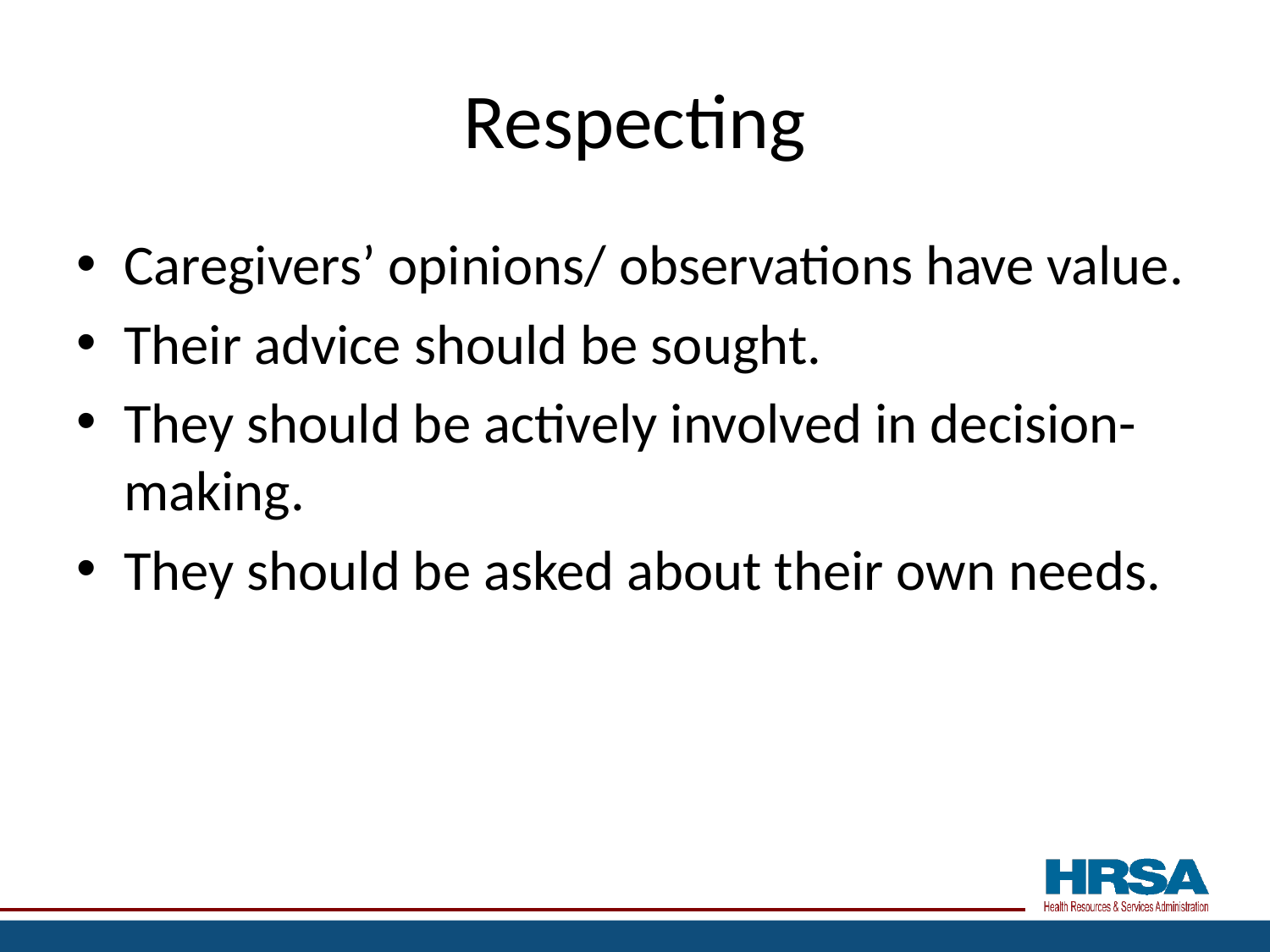

# Respecting
Caregivers’ opinions/ observations have value.
Their advice should be sought.
They should be actively involved in decision-making.
They should be asked about their own needs.